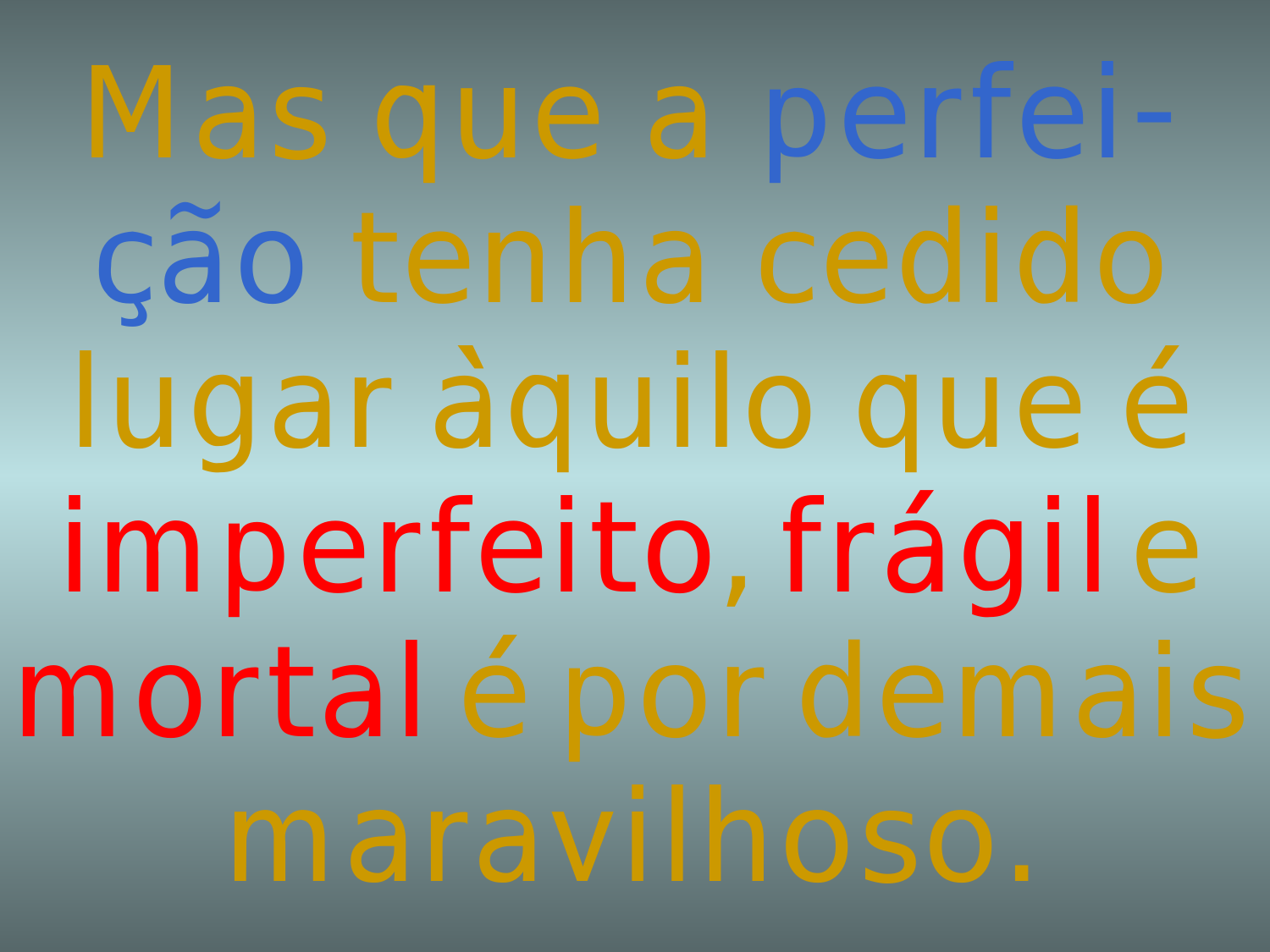

# Mas que a perfei-ção tenha cedido lugar àquilo que é imperfeito, frágil e mortal é por demais maravilhoso.